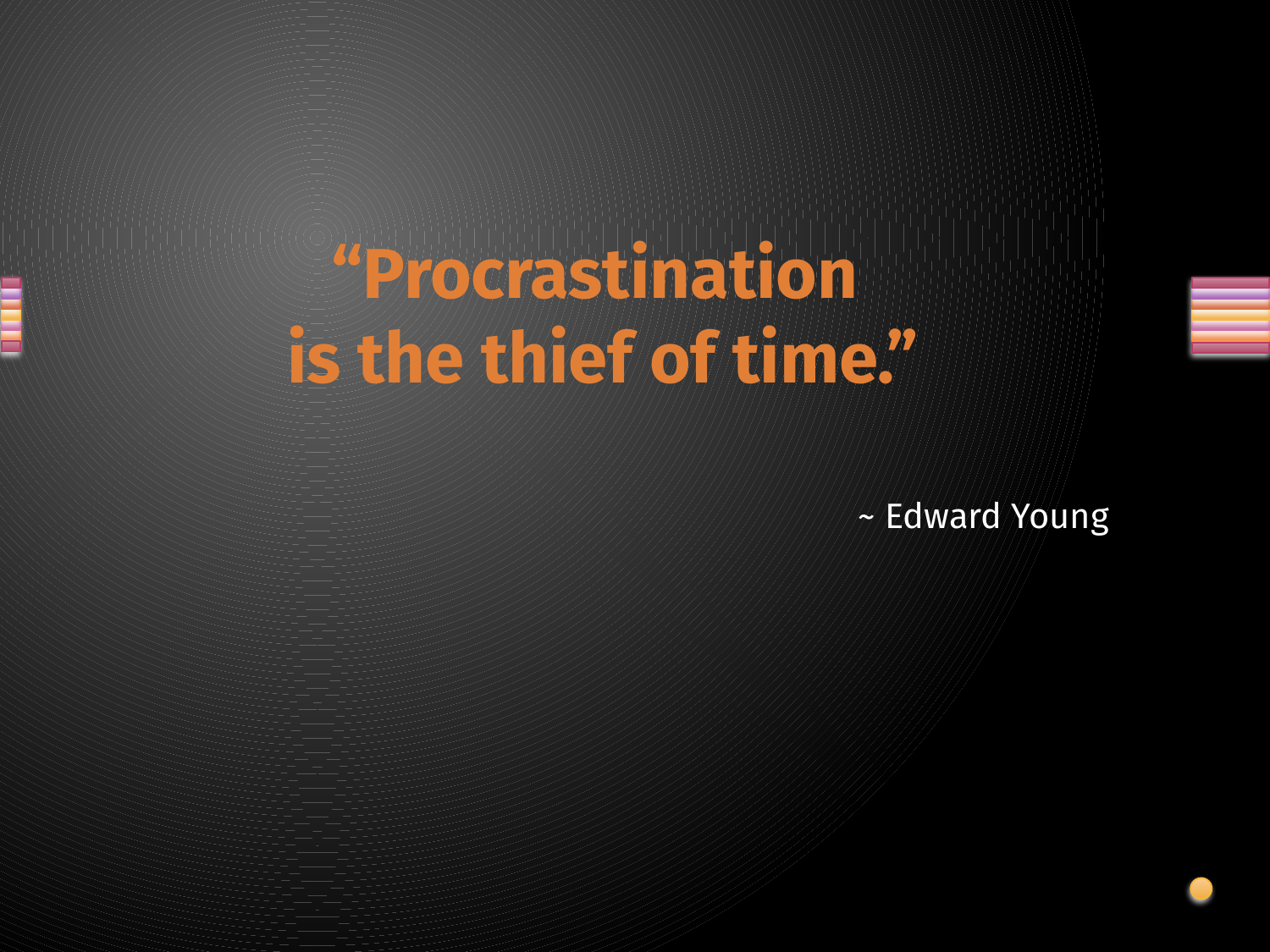

# “Procrastination is the thief of time.”
~ Edward Young